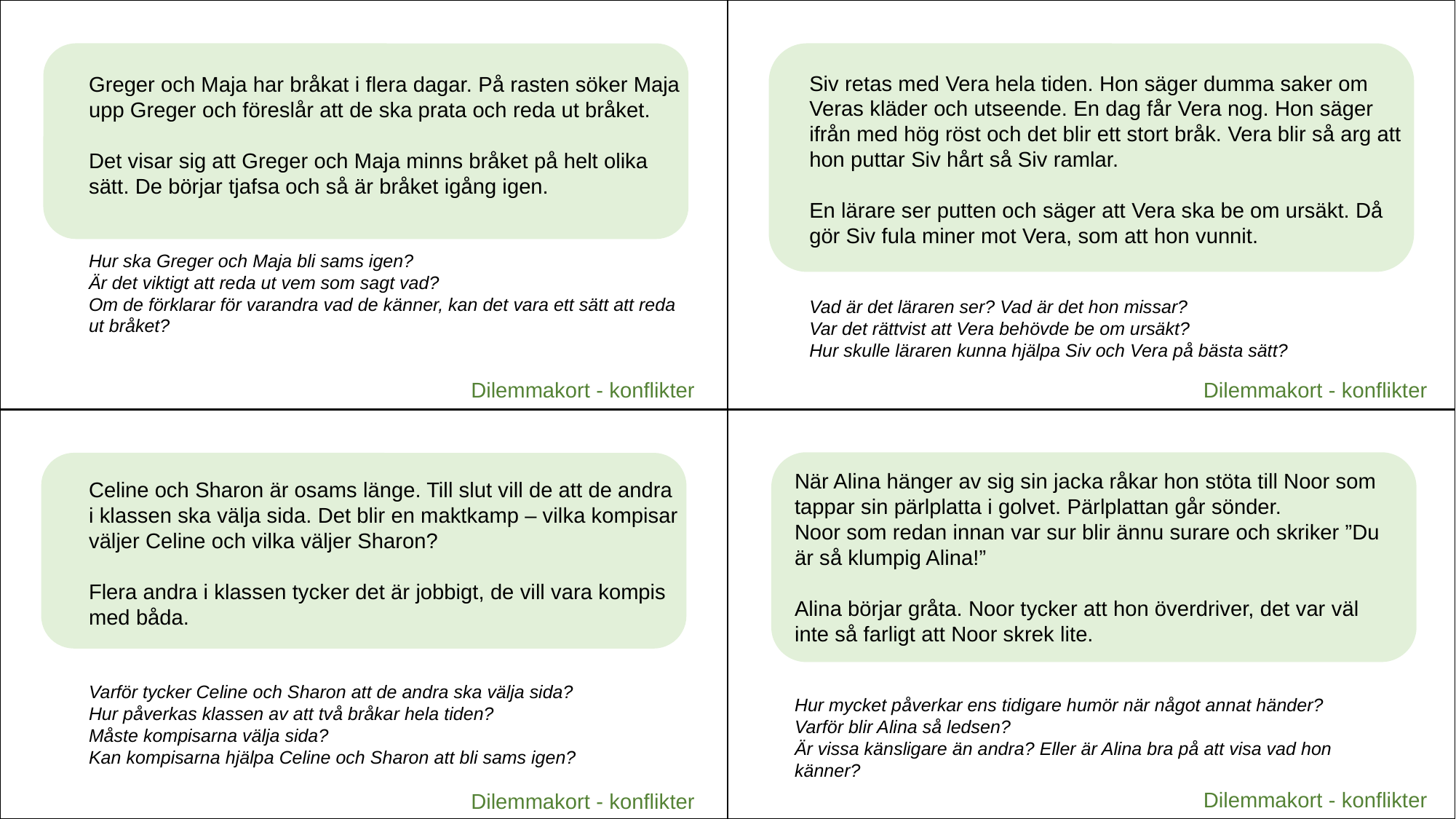

Siv retas med Vera hela tiden. Hon säger dumma saker om Veras kläder och utseende. En dag får Vera nog. Hon säger ifrån med hög röst och det blir ett stort bråk. Vera blir så arg att hon puttar Siv hårt så Siv ramlar.

En lärare ser putten och säger att Vera ska be om ursäkt. Då gör Siv fula miner mot Vera, som att hon vunnit.

Vad är det läraren ser? Vad är det hon missar?
Var det rättvist att Vera behövde be om ursäkt?
Hur skulle läraren kunna hjälpa Siv och Vera på bästa sätt?
Greger och Maja har bråkat i flera dagar. På rasten söker Maja upp Greger och föreslår att de ska prata och reda ut bråket.

Det visar sig att Greger och Maja minns bråket på helt olika sätt. De börjar tjafsa och så är bråket igång igen.

Hur ska Greger och Maja bli sams igen?
Är det viktigt att reda ut vem som sagt vad?
Om de förklarar för varandra vad de känner, kan det vara ett sätt att reda ut bråket?
Dilemmakort - konflikter
Dilemmakort - konflikter

När Alina hänger av sig sin jacka råkar hon stöta till Noor som tappar sin pärlplatta i golvet. Pärlplattan går sönder.
Noor som redan innan var sur blir ännu surare och skriker ”Du är så klumpig Alina!”

Alina börjar gråta. Noor tycker att hon överdriver, det var väl inte så farligt att Noor skrek lite.

Hur mycket påverkar ens tidigare humör när något annat händer?
Varför blir Alina så ledsen?
Är vissa känsligare än andra? Eller är Alina bra på att visa vad hon känner?
Celine och Sharon är osams länge. Till slut vill de att de andra i klassen ska välja sida. Det blir en maktkamp – vilka kompisar väljer Celine och vilka väljer Sharon?

Flera andra i klassen tycker det är jobbigt, de vill vara kompis med båda.

Varför tycker Celine och Sharon att de andra ska välja sida?
Hur påverkas klassen av att två bråkar hela tiden?
Måste kompisarna välja sida?
Kan kompisarna hjälpa Celine och Sharon att bli sams igen?
Dilemmakort - konflikter
Dilemmakort - konflikter